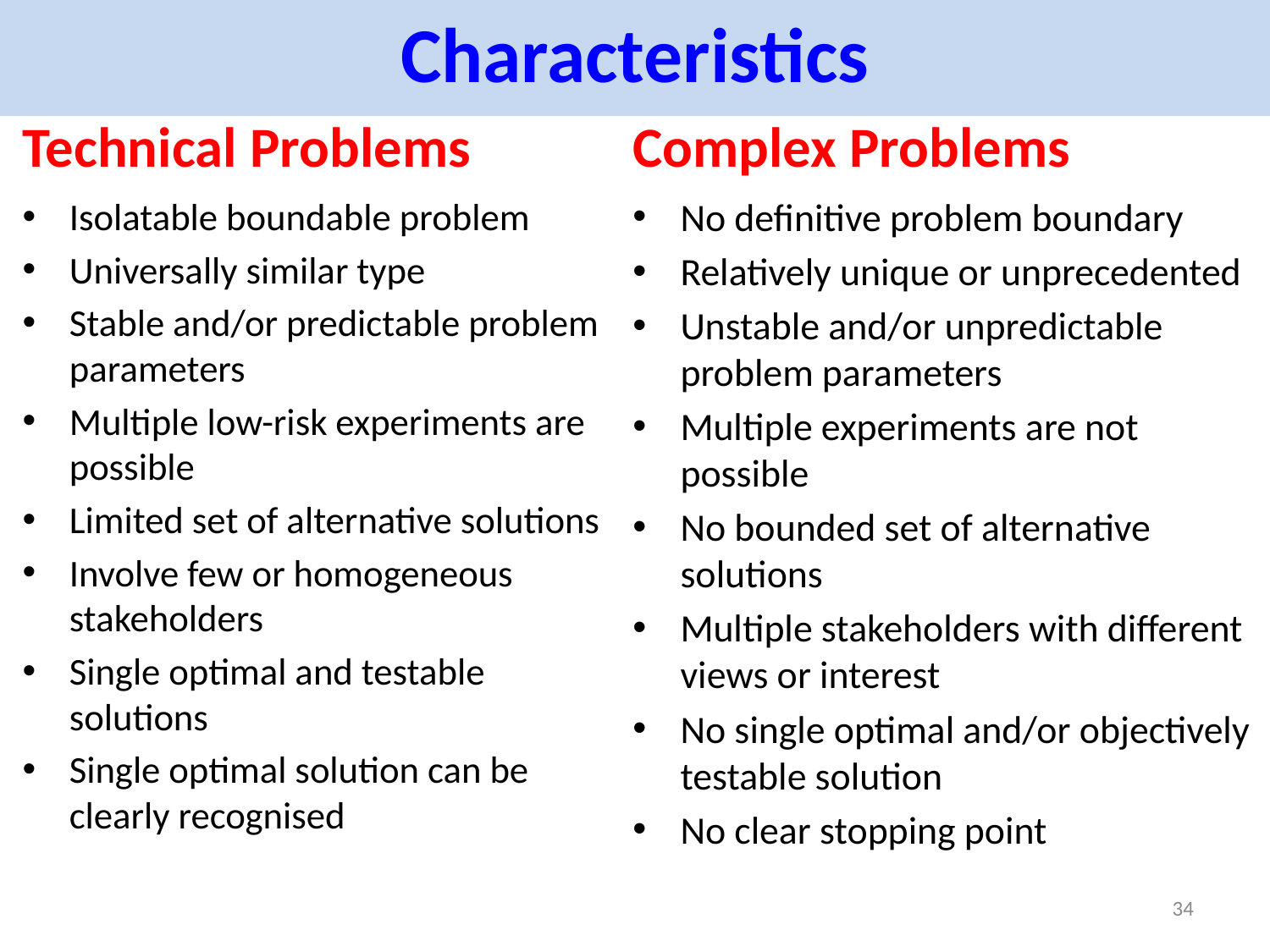

# Characteristics
Technical Problems
Complex Problems
Isolatable boundable problem
Universally similar type
Stable and/or predictable problem parameters
Multiple low-risk experiments are possible
Limited set of alternative solutions
Involve few or homogeneous stakeholders
Single optimal and testable solutions
Single optimal solution can be clearly recognised
No definitive problem boundary
Relatively unique or unprecedented
Unstable and/or unpredictable problem parameters
Multiple experiments are not possible
No bounded set of alternative solutions
Multiple stakeholders with different views or interest
No single optimal and/or objectively testable solution
No clear stopping point
34